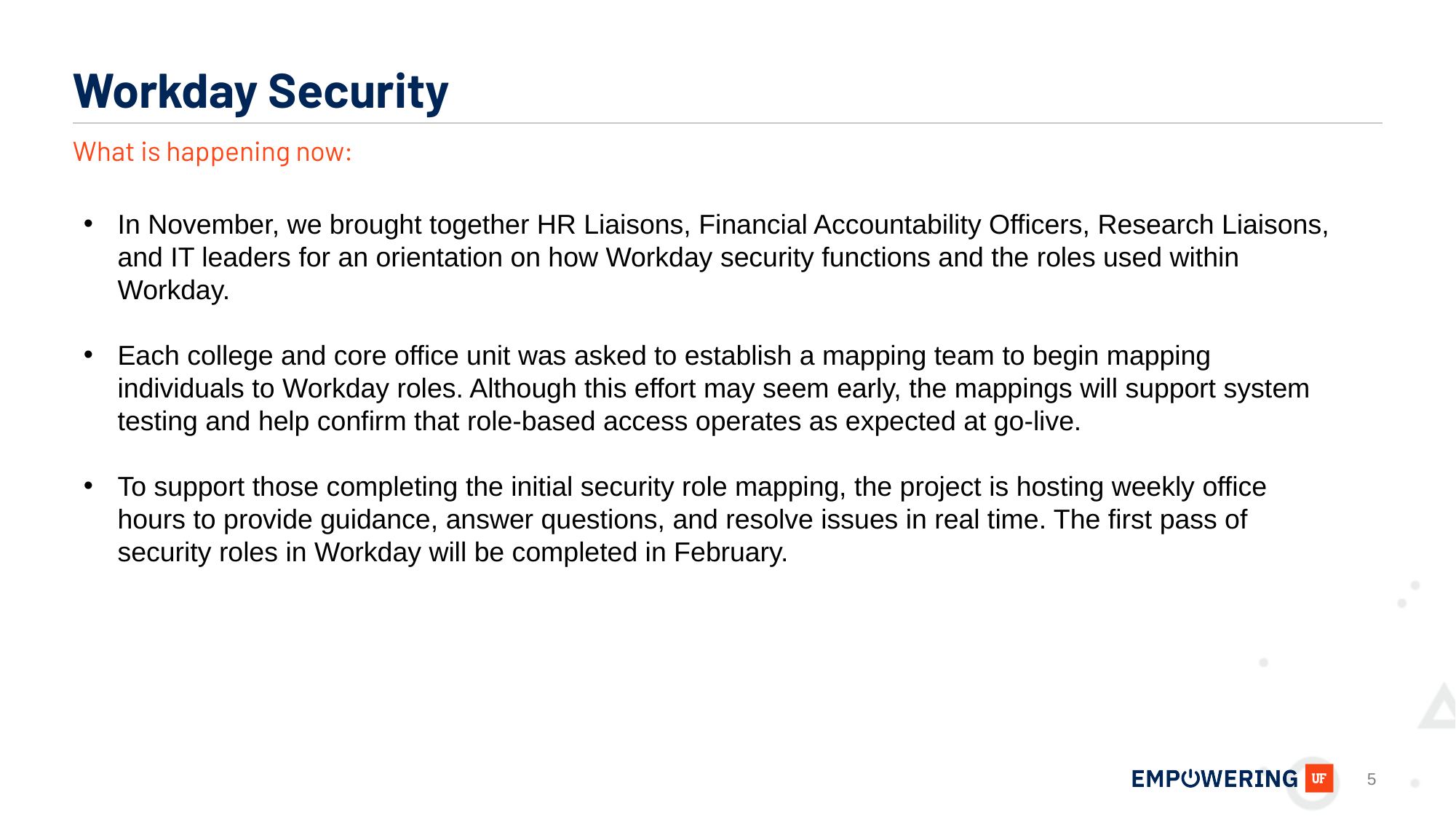

# Workday Security
What is happening now:
In November, we brought together HR Liaisons, Financial Accountability Officers, Research Liaisons, and IT leaders for an orientation on how Workday security functions and the roles used within Workday.

Each college and core office unit was asked to establish a mapping team to begin mapping individuals to Workday roles. Although this effort may seem early, the mappings will support system testing and help confirm that role-based access operates as expected at go-live.

To support those completing the initial security role mapping, the project is hosting weekly office hours to provide guidance, answer questions, and resolve issues in real time. The first pass of security roles in Workday will be completed in February.